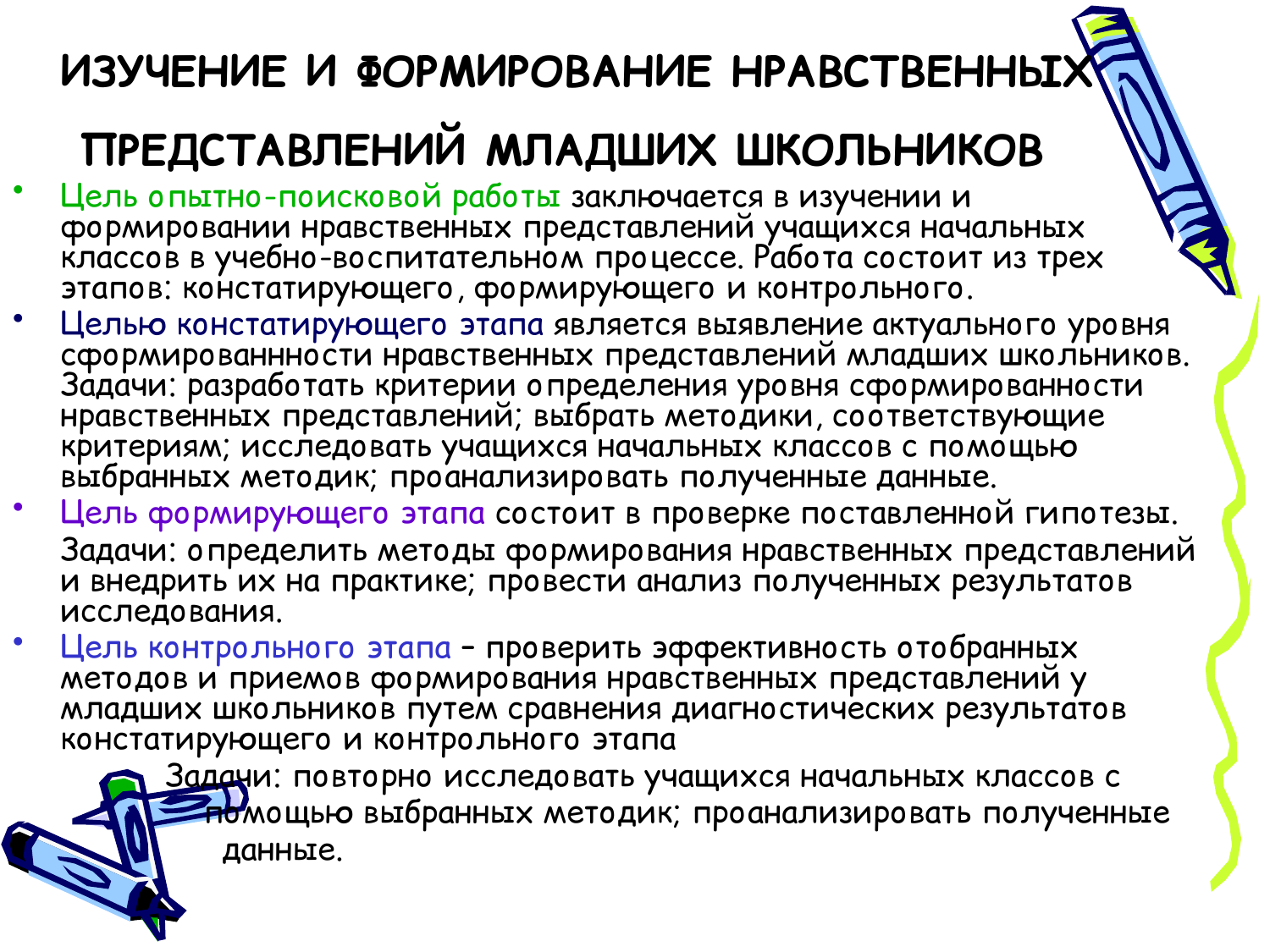

# ИЗУЧЕНИЕ И ФОРМИРОВАНИЕ НРАВСТВЕННЫХ ПРЕДСТАВЛЕНИЙ МЛАДШИХ ШКОЛЬНИКОВ
Цель опытно-поисковой работы заключается в изучении и формировании нравственных представлений учащихся начальных классов в учебно-воспитательном процессе. Работа состоит из трех этапов: констатирующего, формирующего и контрольного.
Целью констатирующего этапа является выявление актуального уровня сформированнности нравственных представлений младших школьников. Задачи: разработать критерии определения уровня сформированности нравственных представлений; выбрать методики, соответствующие критериям; исследовать учащихся начальных классов с помощью выбранных методик; проанализировать полученные данные.
Цель формирующего этапа состоит в проверке поставленной гипотезы.
     Задачи: определить методы формирования нравственных представлений и внедрить их на практике; провести анализ полученных результатов исследования.
Цель контрольного этапа – проверить эффективность отобранных  методов и приемов формирования нравственных представлений у младших школьников путем сравнения диагностических результатов констатирующего и контрольного этапа
                Задачи: повторно исследовать учащихся начальных классов с
                    помощью выбранных методик; проанализировать полученные
                      данные.